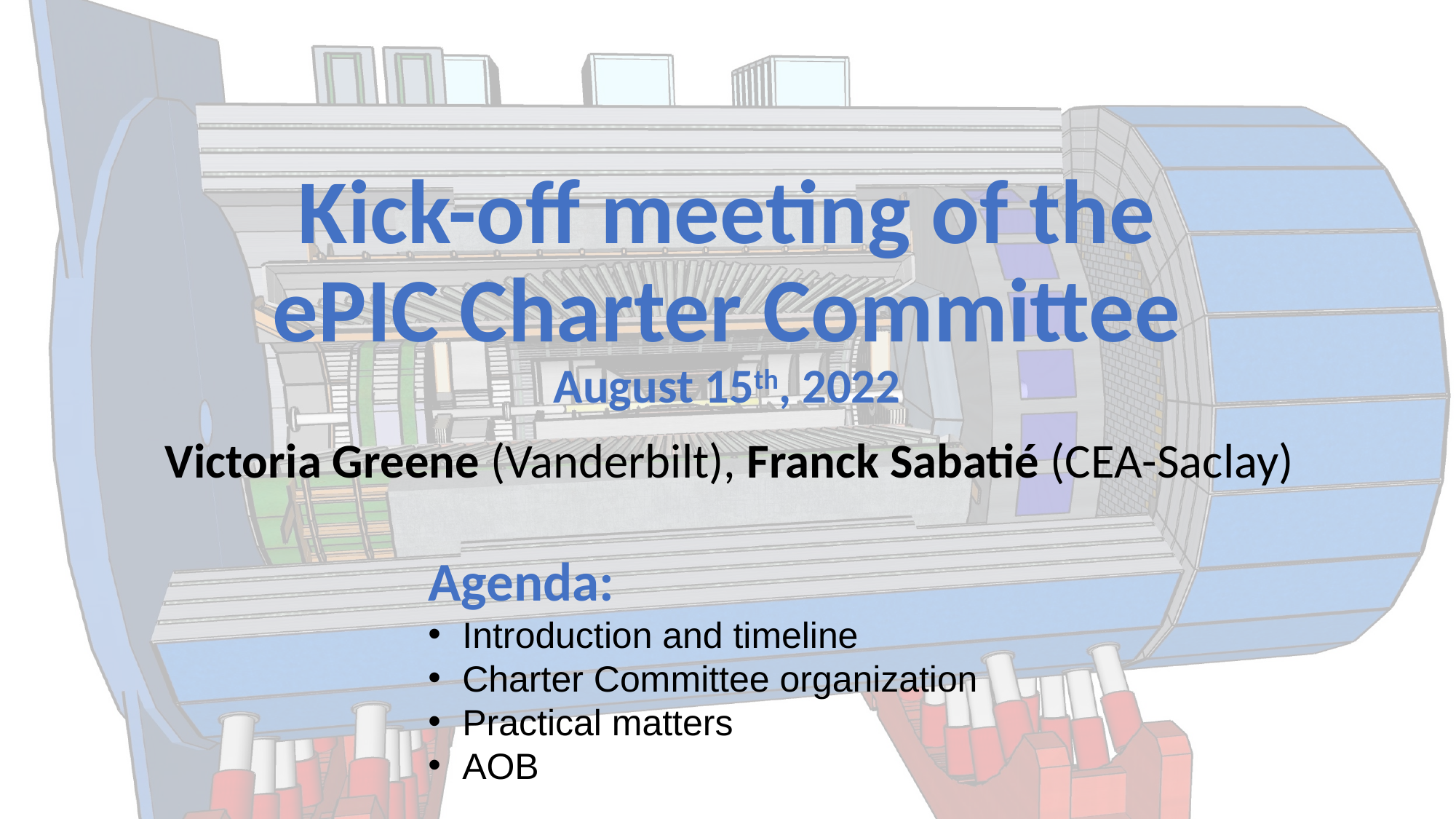

# Kick-off meeting of the ePIC Charter Committee August 15th, 2022
Victoria Greene (Vanderbilt), Franck Sabatié (CEA-Saclay)
Agenda:
Introduction and timeline
Charter Committee organization
Practical matters
AOB